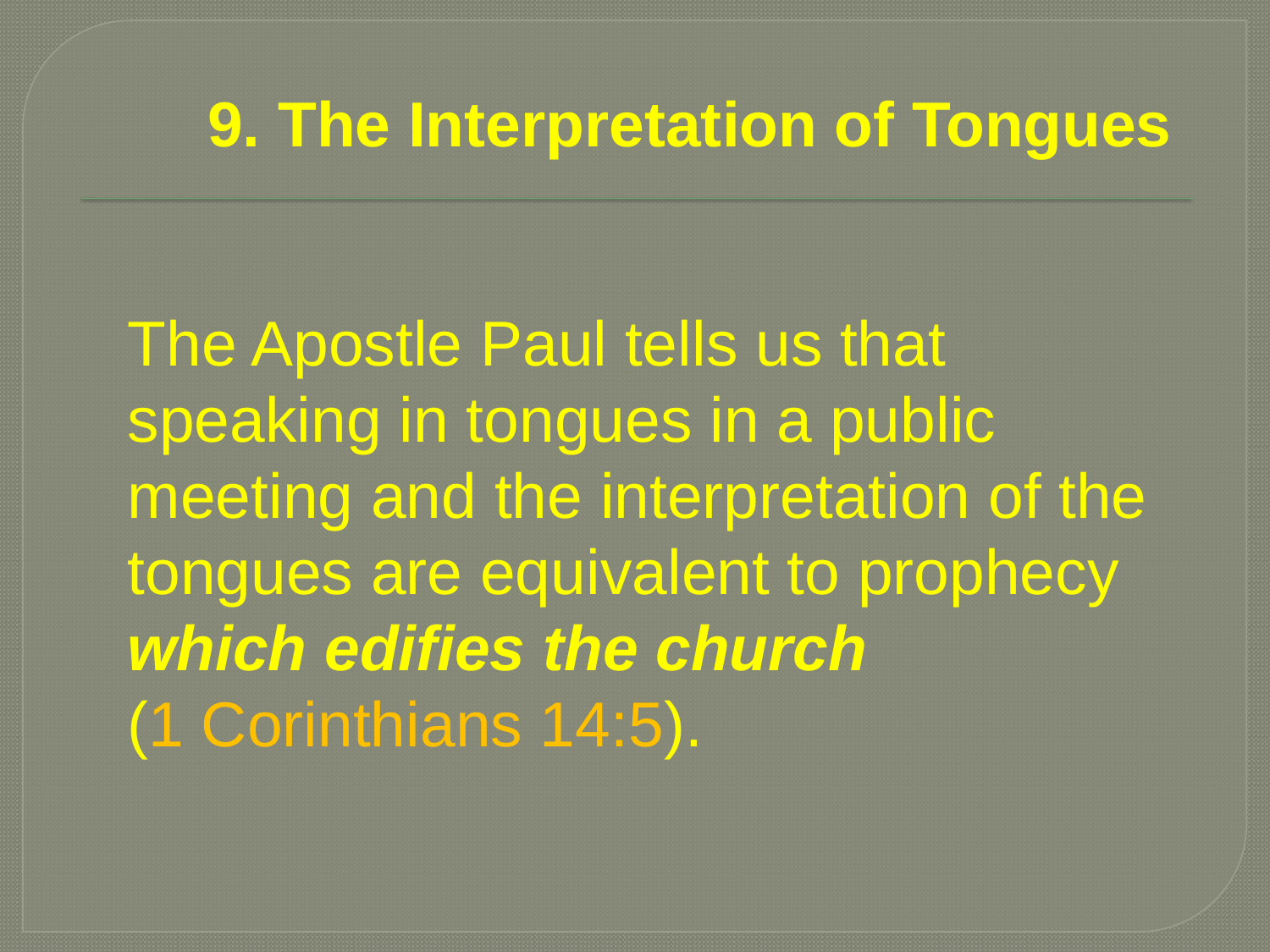

# 9. The Interpretation of Tongues

The Apostle Paul tells us that speaking in tongues in a public meeting and the interpretation of the tongues are equivalent to prophecy which edifies the church
(1 Corinthians 14:5).